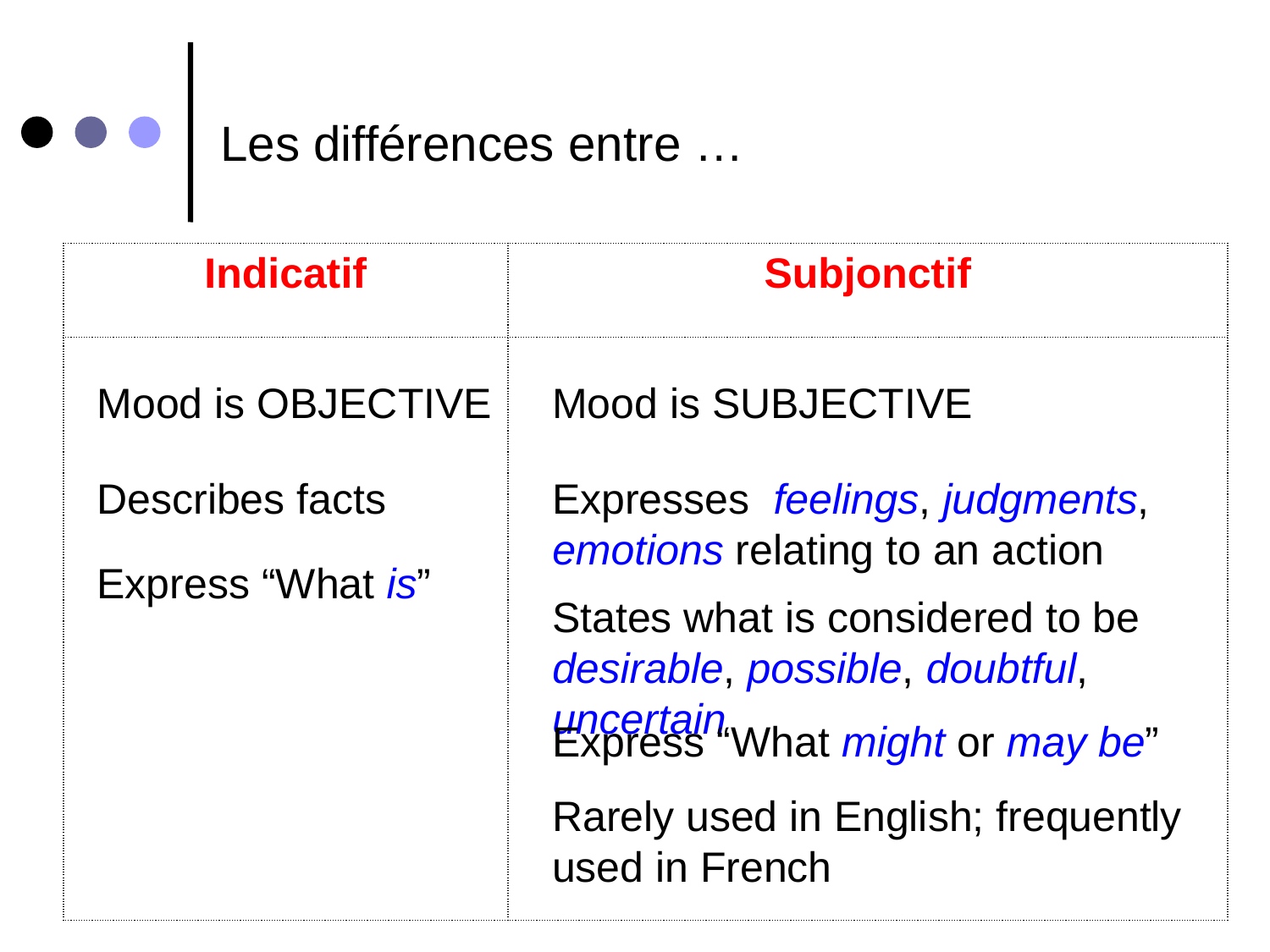

Les différences entre …
| Indicatif | Subjonctif |
| --- | --- |
|  |  |
Mood is OBJECTIVE
Mood is SUBJECTIVE
Describes facts
Expresses  feelings, judgments, emotions relating to an action
Express “What is”
States what is considered to be desirable, possible, doubtful, uncertain
Express “What might or may be”
Rarely used in English; frequently used in French